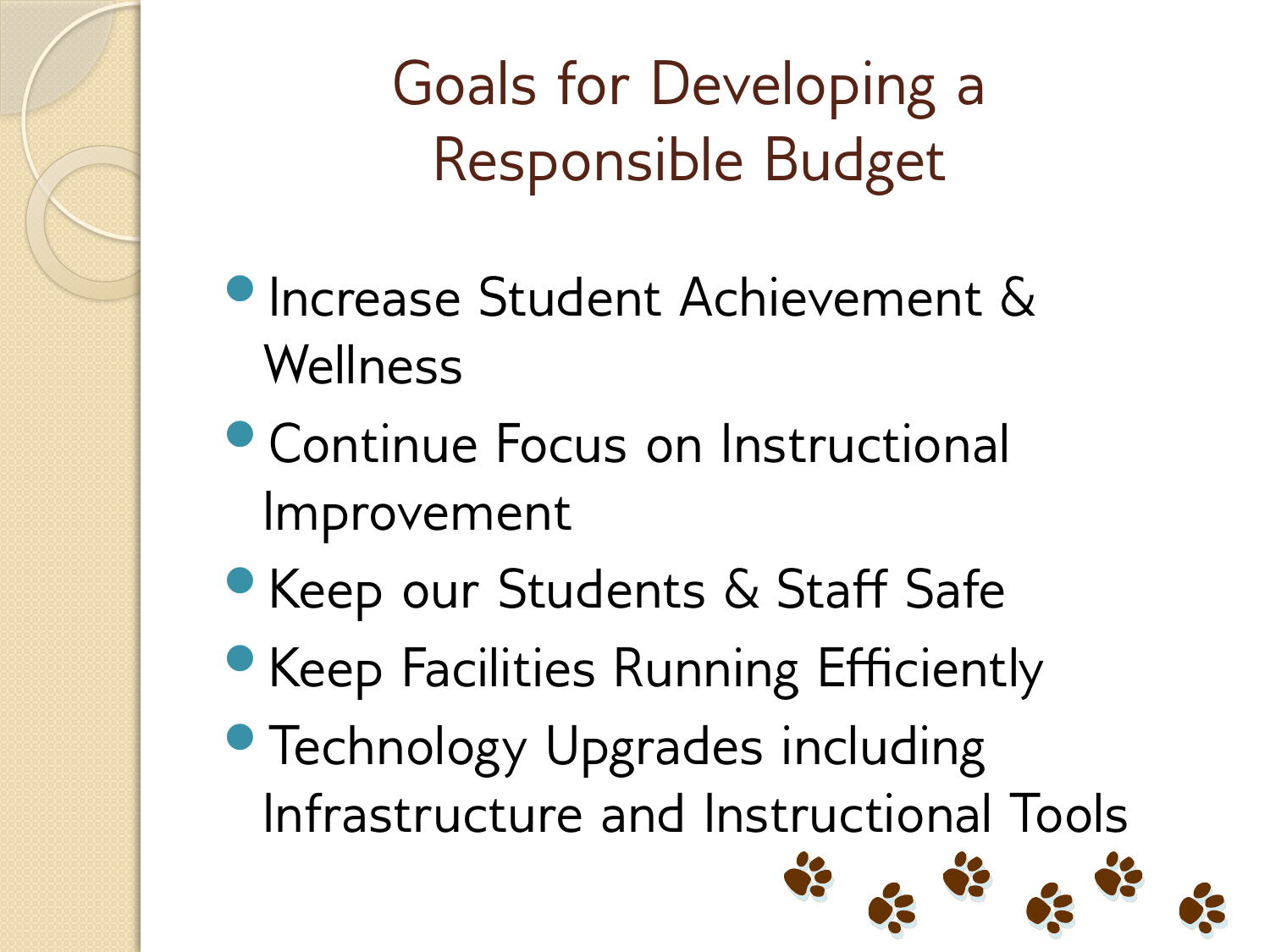

# Goals for Developing a Responsible Budget
Increase Student Achievement & Wellness
Continue Focus on Instructional Improvement
Keep our Students & Staff Safe
Keep Facilities Running Efficiently
Technology Upgrades including Infrastructure and Instructional Tools